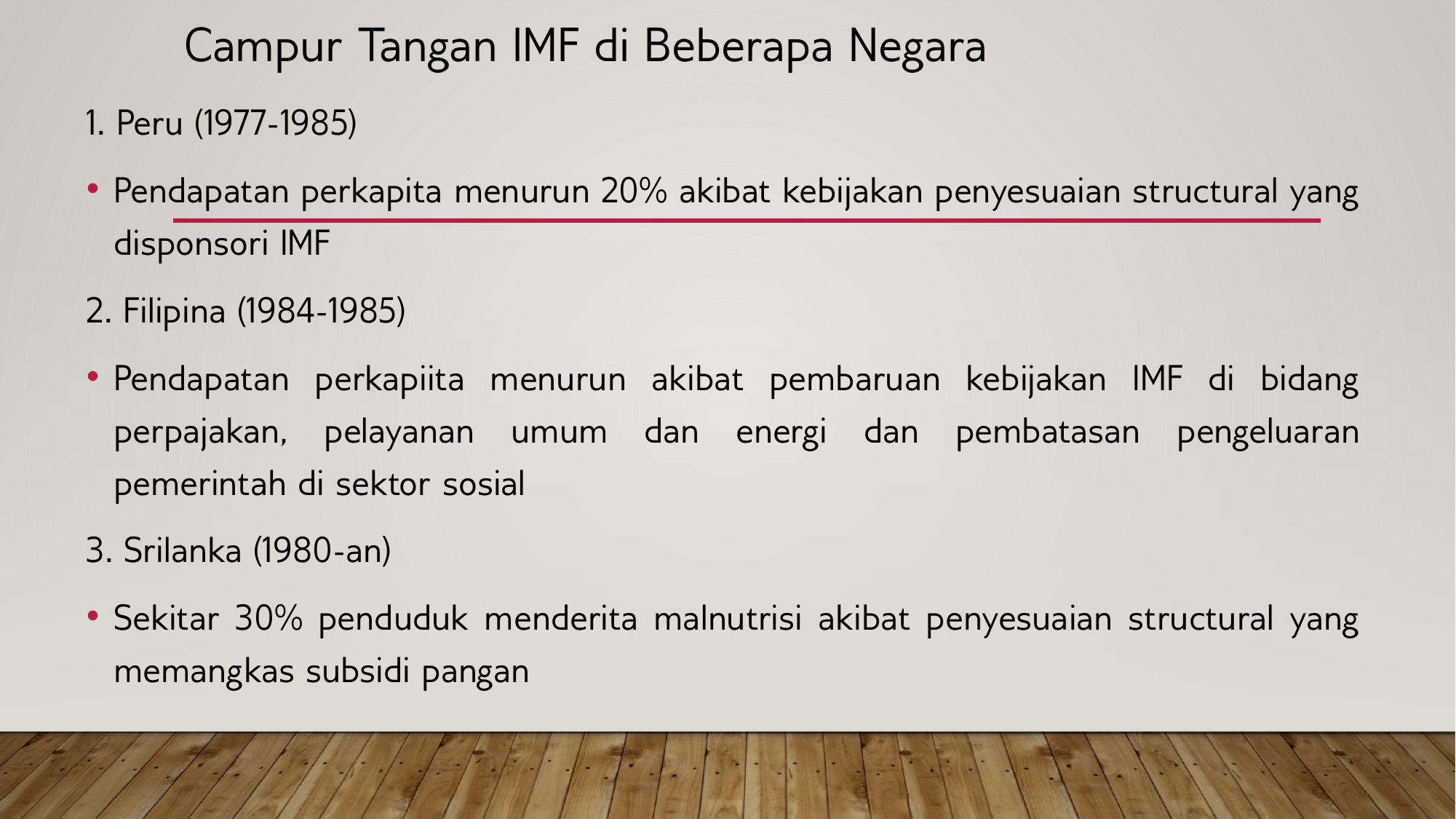

# Campur Tangan IMF di Beberapa Negara
1. Peru (1977-1985)
Pendapatan perkapita menurun 20% akibat kebijakan penyesuaian structural yang disponsori IMF
2. Filipina (1984-1985)
Pendapatan perkapiita menurun akibat pembaruan kebijakan IMF di bidang perpajakan, pelayanan umum dan energi dan pembatasan pengeluaran pemerintah di sektor sosial
3. Srilanka (1980-an)
Sekitar 30% penduduk menderita malnutrisi akibat penyesuaian structural yang memangkas subsidi pangan